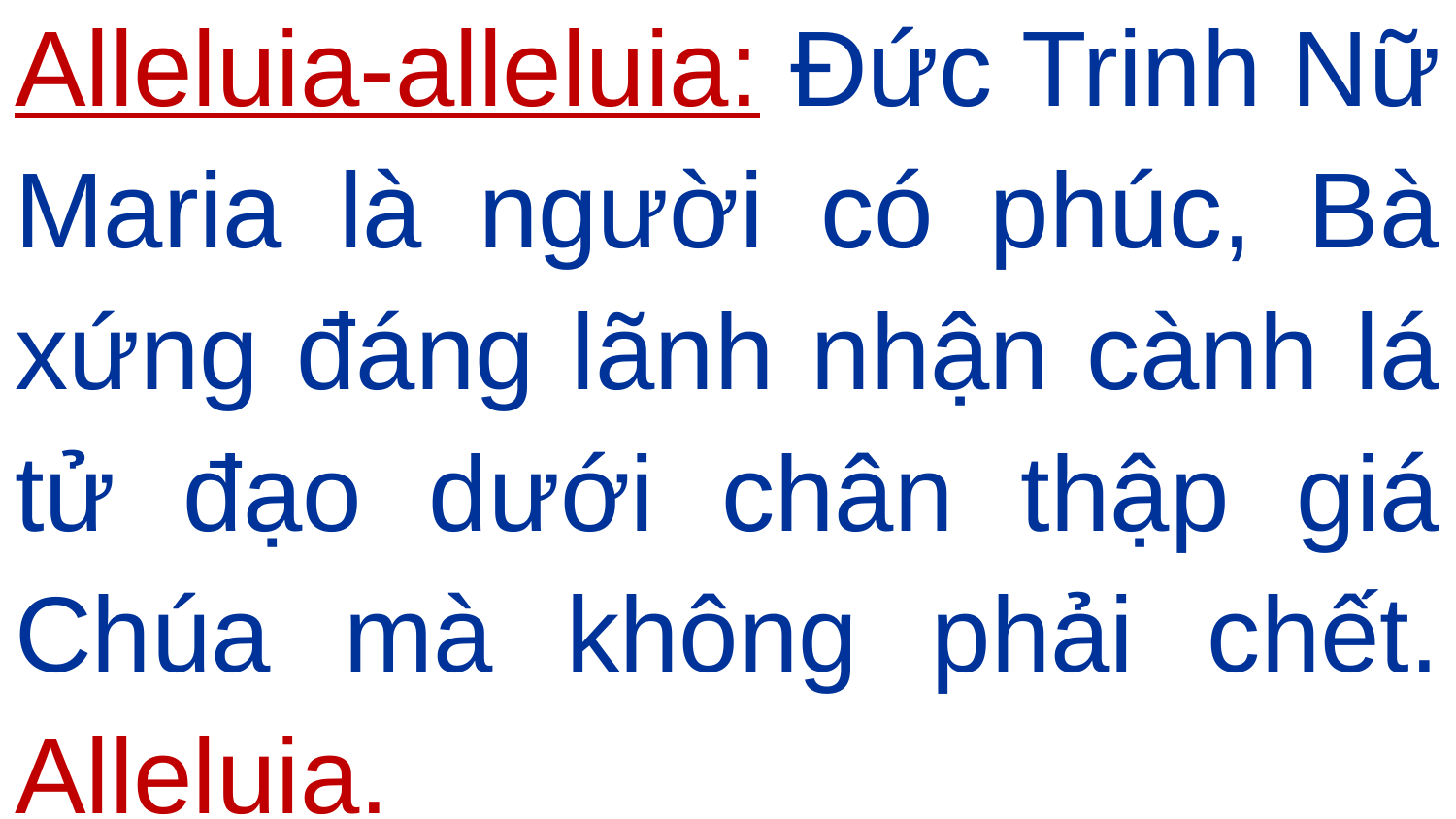

# Alleluia-alleluia: Đức Trinh Nữ Maria là người có phúc, Bà xứng đáng lãnh nhận cành lá tử đạo dưới chân thập giá Chúa mà không phải chết. Alleluia.